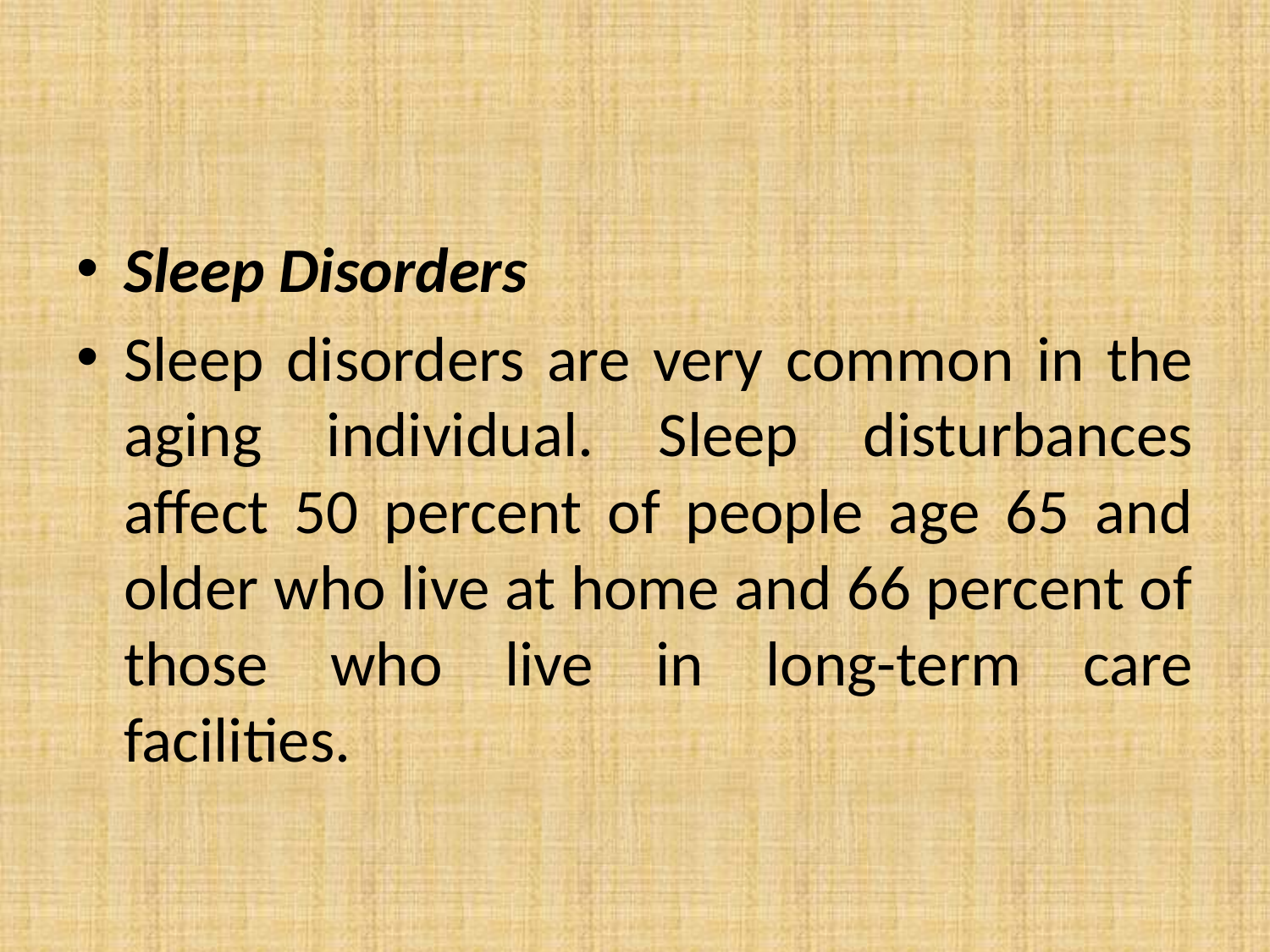

Sleep Disorders
Sleep disorders are very common in the aging individual. Sleep disturbances affect 50 percent of people age 65 and older who live at home and 66 percent of those who live in long-term care facilities.